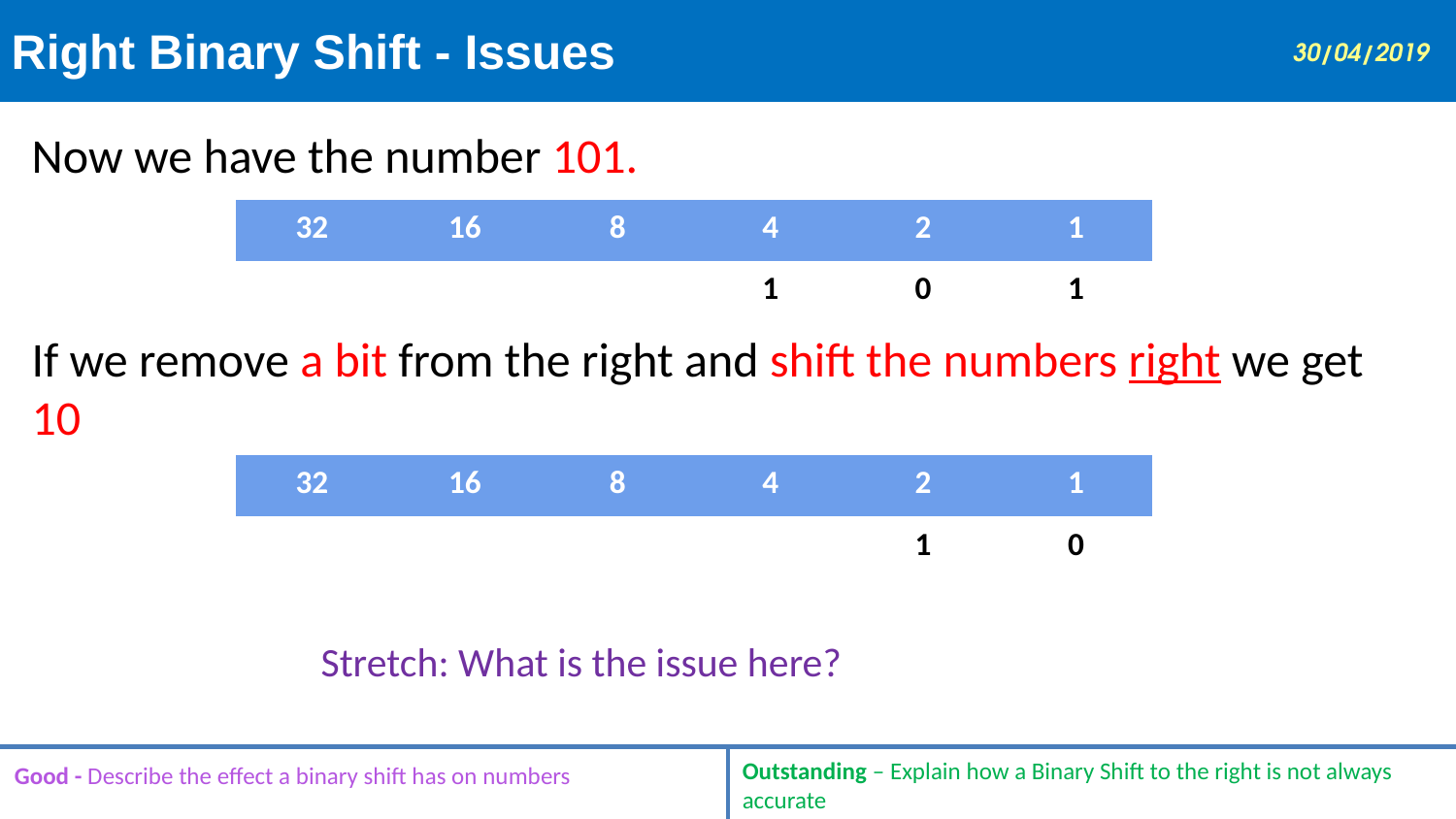

# Right Binary Shift - Issues
30/04/2019
Now we have the number 101.

If we remove a bit from the right and shift the numbers right we get 10

| 32 | 16 | 8 | 4 | 2 | 1 |
| --- | --- | --- | --- | --- | --- |
|  |  |  | 1 | 0 | 1 |
| 32 | 16 | 8 | 4 | 2 | 1 |
| --- | --- | --- | --- | --- | --- |
|  |  |  |  | 1 | 0 |
Stretch: What is the issue here?